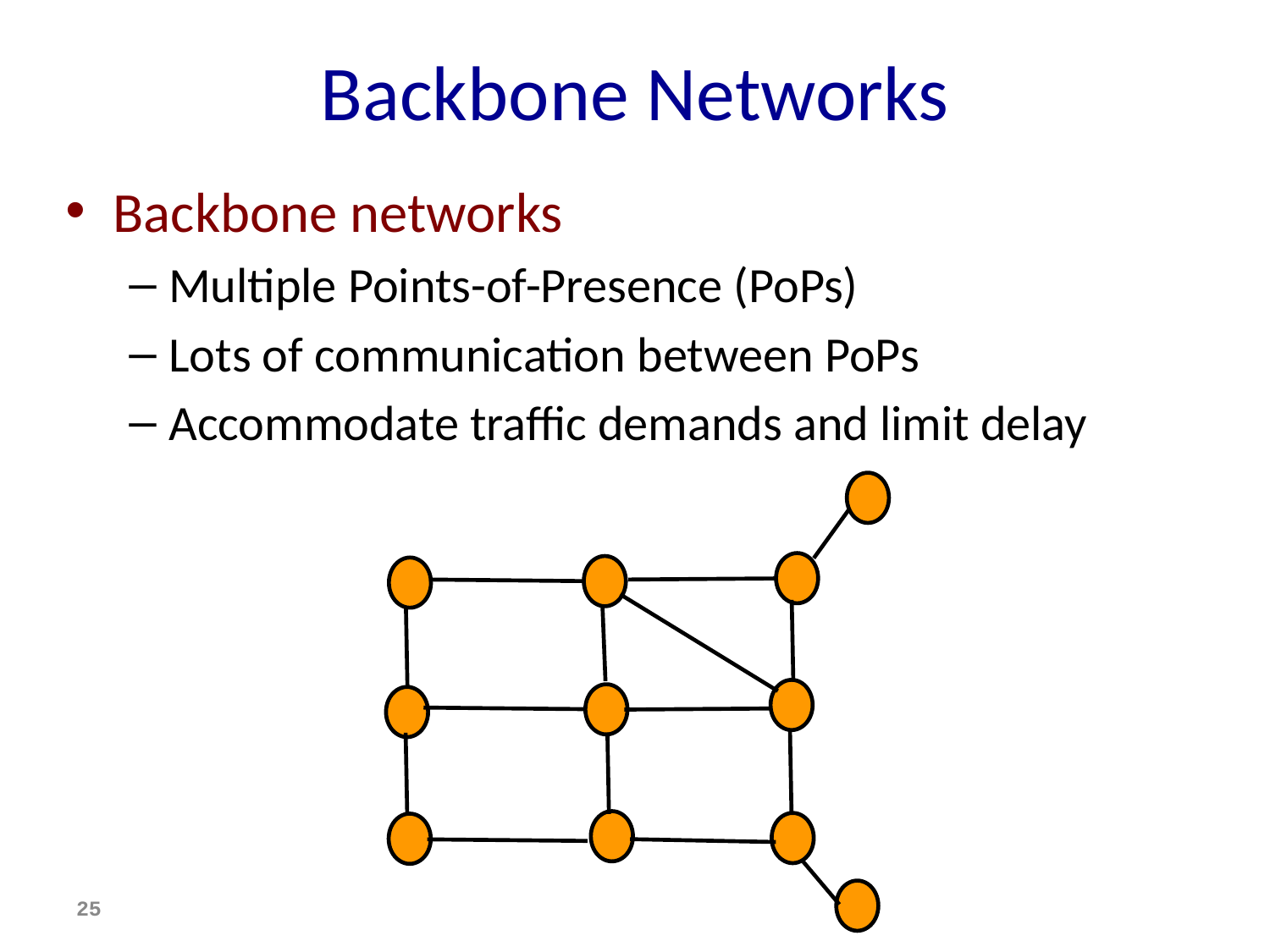

# Backbone Networks
Backbone networks
Multiple Points-of-Presence (PoPs)
Lots of communication between PoPs
Accommodate traffic demands and limit delay

25